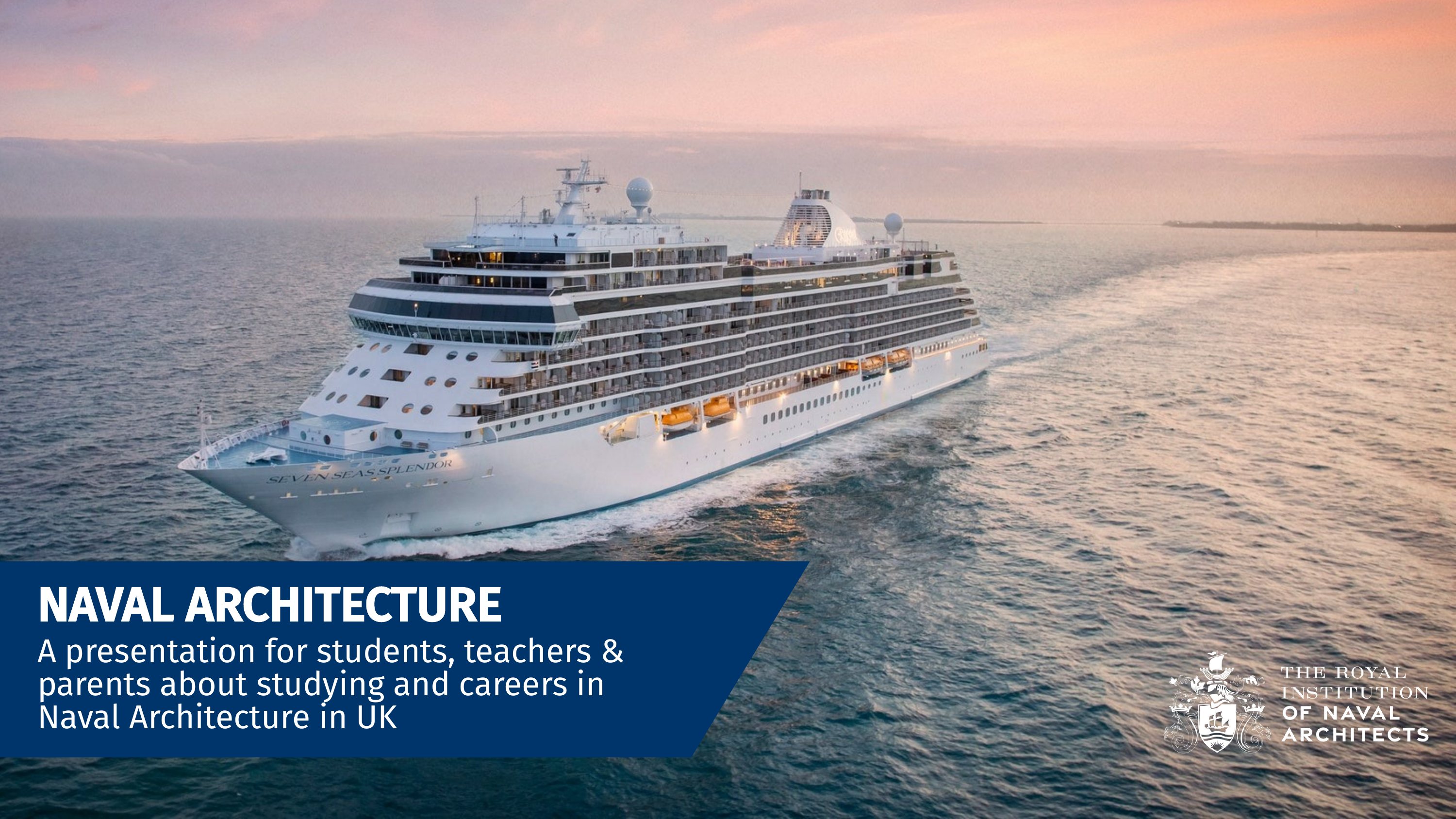

NAVAL ARCHITECTURE
A presentation for students, teachers & parents about studying and careers in Naval Architecture in UK